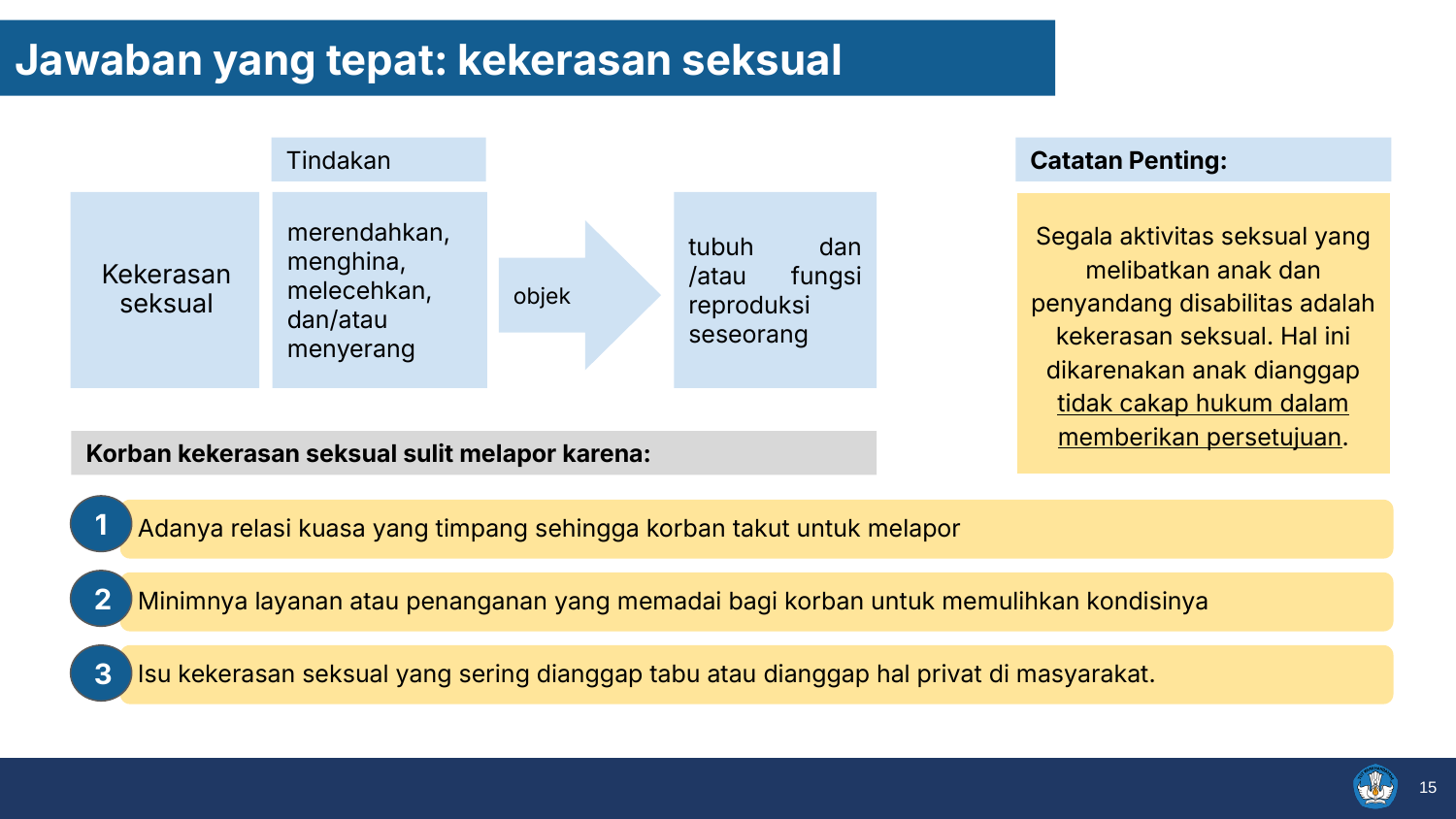

Jawaban yang tepat: kekerasan seksual
Tindakan
Catatan Penting:
merendahkan,
menghina,
melecehkan,
dan/atau menyerang
tubuh dan /atau fungsi reproduksi seseorang

Segala aktivitas seksual yang melibatkan anak dan penyandang disabilitas adalah kekerasan seksual. Hal ini dikarenakan anak dianggap tidak cakap hukum dalam memberikan persetujuan.
objek
Kekerasan seksual
Korban kekerasan seksual sulit melapor karena:
1
Adanya relasi kuasa yang timpang sehingga korban takut untuk melapor
2
Minimnya layanan atau penanganan yang memadai bagi korban untuk memulihkan kondisinya
Isu kekerasan seksual yang sering dianggap tabu atau dianggap hal privat di masyarakat.
3